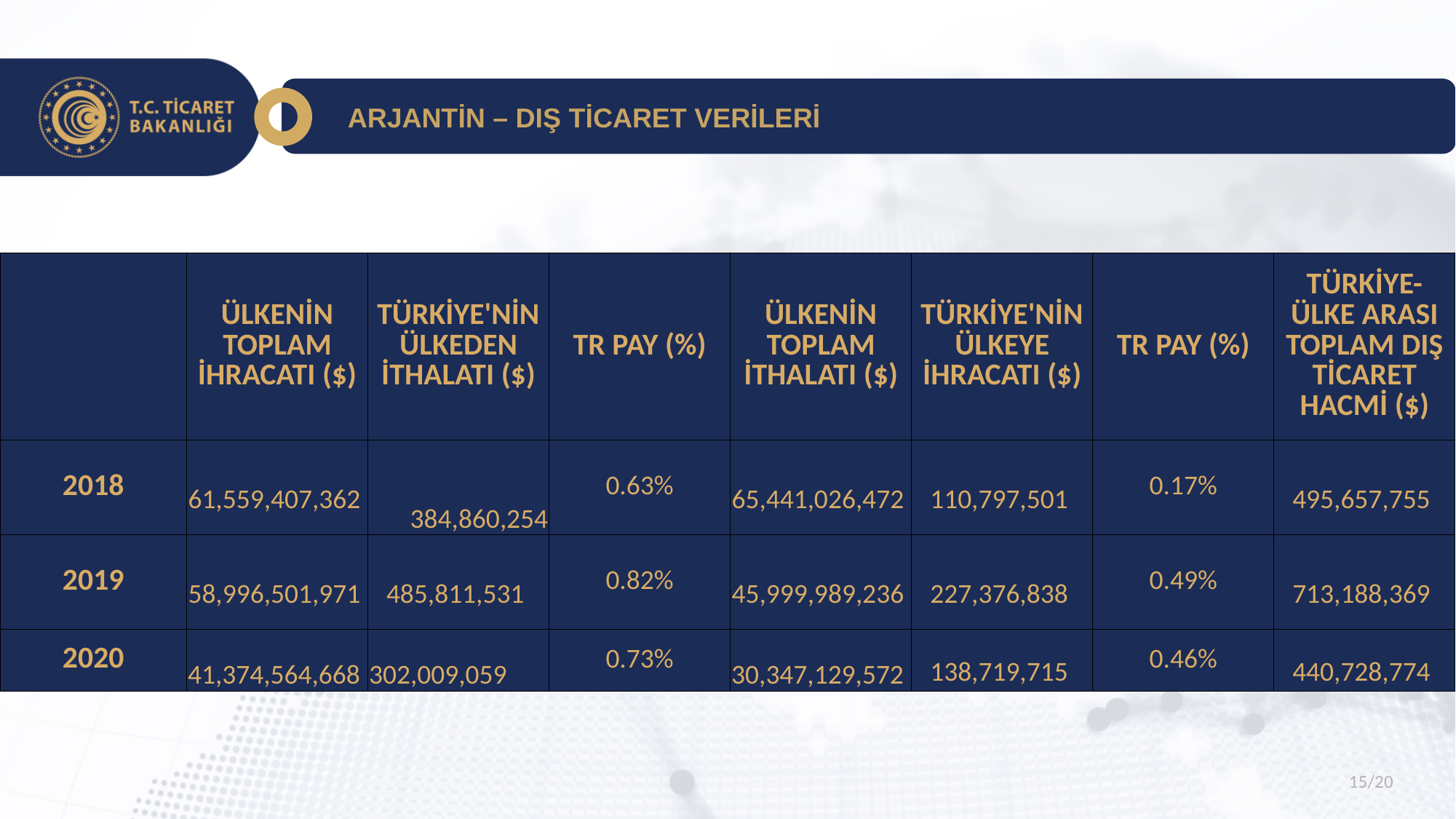

ARJANTİN – DIŞ TİCARET VERİLERİ
|  | ÜLKENİN TOPLAM İHRACATI ($) | TÜRKİYE'NİN ÜLKEDEN İTHALATI ($) | TR PAY (%) | ÜLKENİN TOPLAM İTHALATI ($) | TÜRKİYE'NİN ÜLKEYE İHRACATI ($) | TR PAY (%) | TÜRKİYE-ÜLKE ARASI TOPLAM DIŞ TİCARET HACMİ ($) |
| --- | --- | --- | --- | --- | --- | --- | --- |
| 2018 | 61,559,407,362 | 384,860,254 | 0.63% | 65,441,026,472 | 110,797,501 | 0.17% | 495,657,755 |
| 2019 | 58,996,501,971 | 485,811,531 | 0.82% | 45,999,989,236 | 227,376,838 | 0.49% | 713,188,369 |
| 2020 | 41,374,564,668 | 302,009,059 | 0.73% | 30,347,129,572 | 138,719,715 | 0.46% | 440,728,774 |
15/20